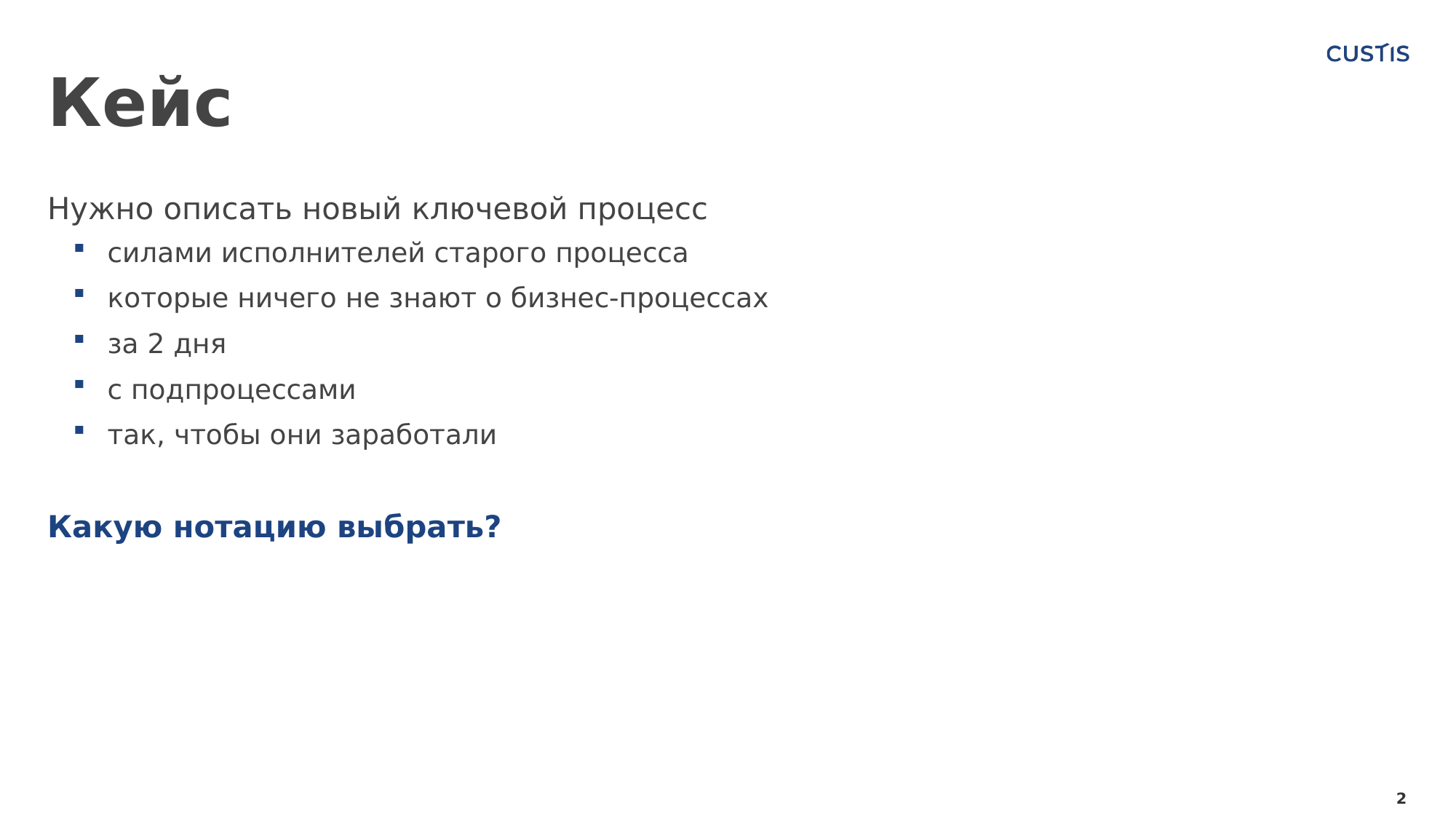

# Кейс
Нужно описать новый ключевой процесс
силами исполнителей старого процесса
которые ничего не знают о бизнес-процессах
за 2 дня
с подпроцессами
так, чтобы они заработали
Какую нотацию выбрать?

2